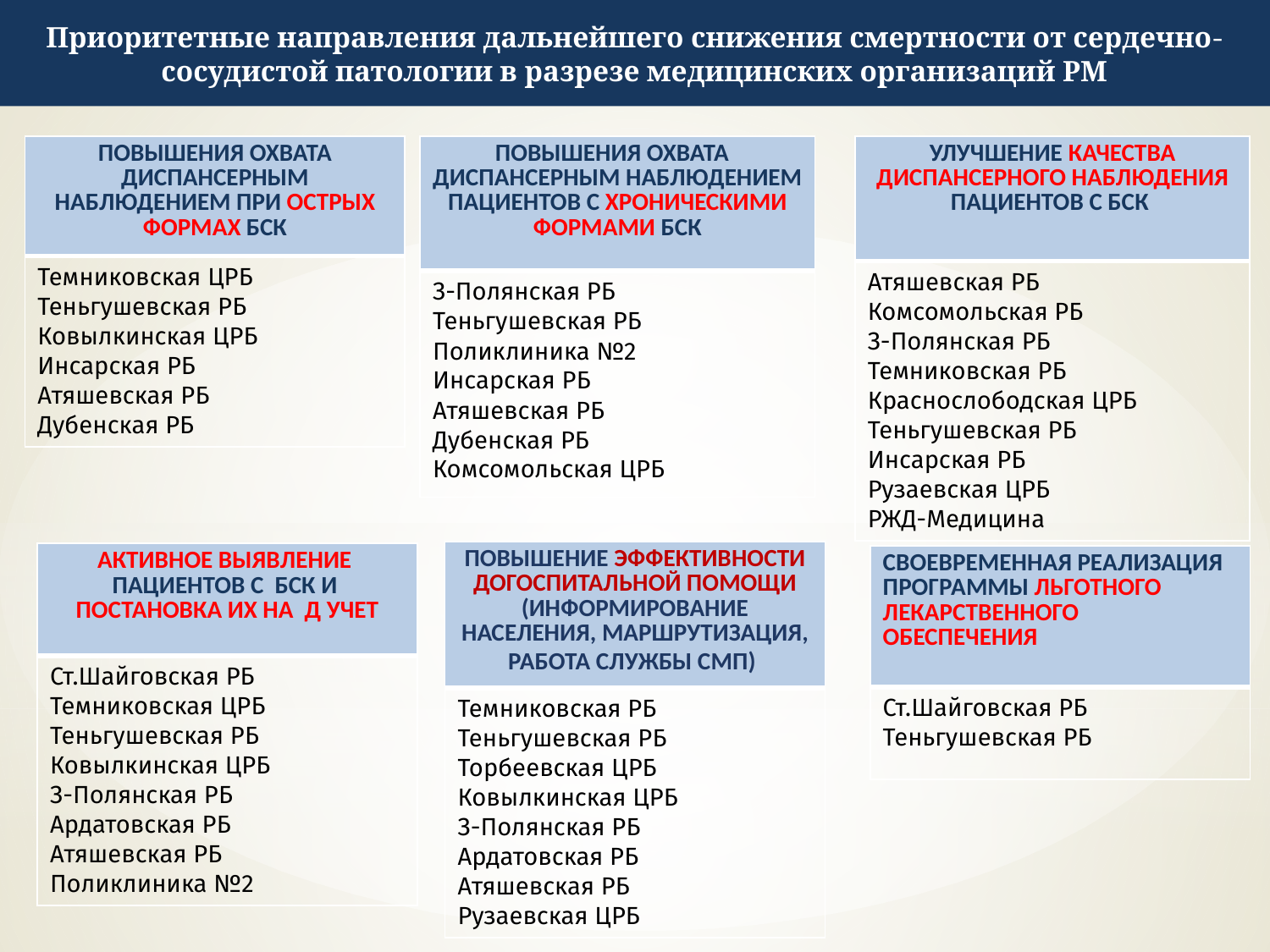

Приоритетные направления дальнейшего снижения смертности от сердечно-сосудистой патологии в разрезе медицинских организаций РМ
| ПОВЫШЕНИЯ ОХВАТА ДИСПАНСЕРНЫМ НАБЛЮДЕНИЕМ ПРИ ОСТРЫХ ФОРМАХ БСК |
| --- |
| Темниковская ЦРБ Теньгушевская РБ Ковылкинская ЦРБ Инсарская РБ Атяшевская РБ Дубенская РБ |
| ПОВЫШЕНИЯ ОХВАТА ДИСПАНСЕРНЫМ НАБЛЮДЕНИЕМ ПАЦИЕНТОВ С ХРОНИЧЕСКИМИ ФОРМАМИ БСК |
| --- |
| З-Полянская РБ Теньгушевская РБ Поликлиника №2 Инсарская РБ Атяшевская РБ Дубенская РБ Комсомольская ЦРБ |
| УЛУЧШЕНИЕ КАЧЕСТВА ДИСПАНСЕРНОГО НАБЛЮДЕНИЯ ПАЦИЕНТОВ С БСК |
| --- |
| Атяшевская РБ Комсомольская РБ З-Полянская РБ Темниковская РБ Краснослободская ЦРБ Теньгушевская РБ Инсарская РБ Рузаевская ЦРБ РЖД-Медицина |
| ПОВЫШЕНИЕ ЭФФЕКТИВНОСТИ ДОГОСПИТАЛЬНОЙ ПОМОЩИ (ИНФОРМИРОВАНИЕ НАСЕЛЕНИЯ, МАРШРУТИЗАЦИЯ, РАБОТА СЛУЖБЫ СМП) |
| --- |
| Темниковская РБ Теньгушевская РБ Торбеевская ЦРБ Ковылкинская ЦРБ З-Полянская РБ Ардатовская РБ Атяшевская РБ Рузаевская ЦРБ |
| АКТИВНОЕ ВЫЯВЛЕНИЕ ПАЦИЕНТОВ С БСК И ПОСТАНОВКА ИХ НА Д УЧЕТ |
| --- |
| Ст.Шайговская РБ Темниковская ЦРБ Теньгушевская РБ Ковылкинская ЦРБ З-Полянская РБ Ардатовская РБ Атяшевская РБ Поликлиника №2 |
| СВОЕВРЕМЕННАЯ РЕАЛИЗАЦИЯ ПРОГРАММЫ ЛЬГОТНОГО ЛЕКАРСТВЕННОГО ОБЕСПЕЧЕНИЯ |
| --- |
| Ст.Шайговская РБ Теньгушевская РБ |